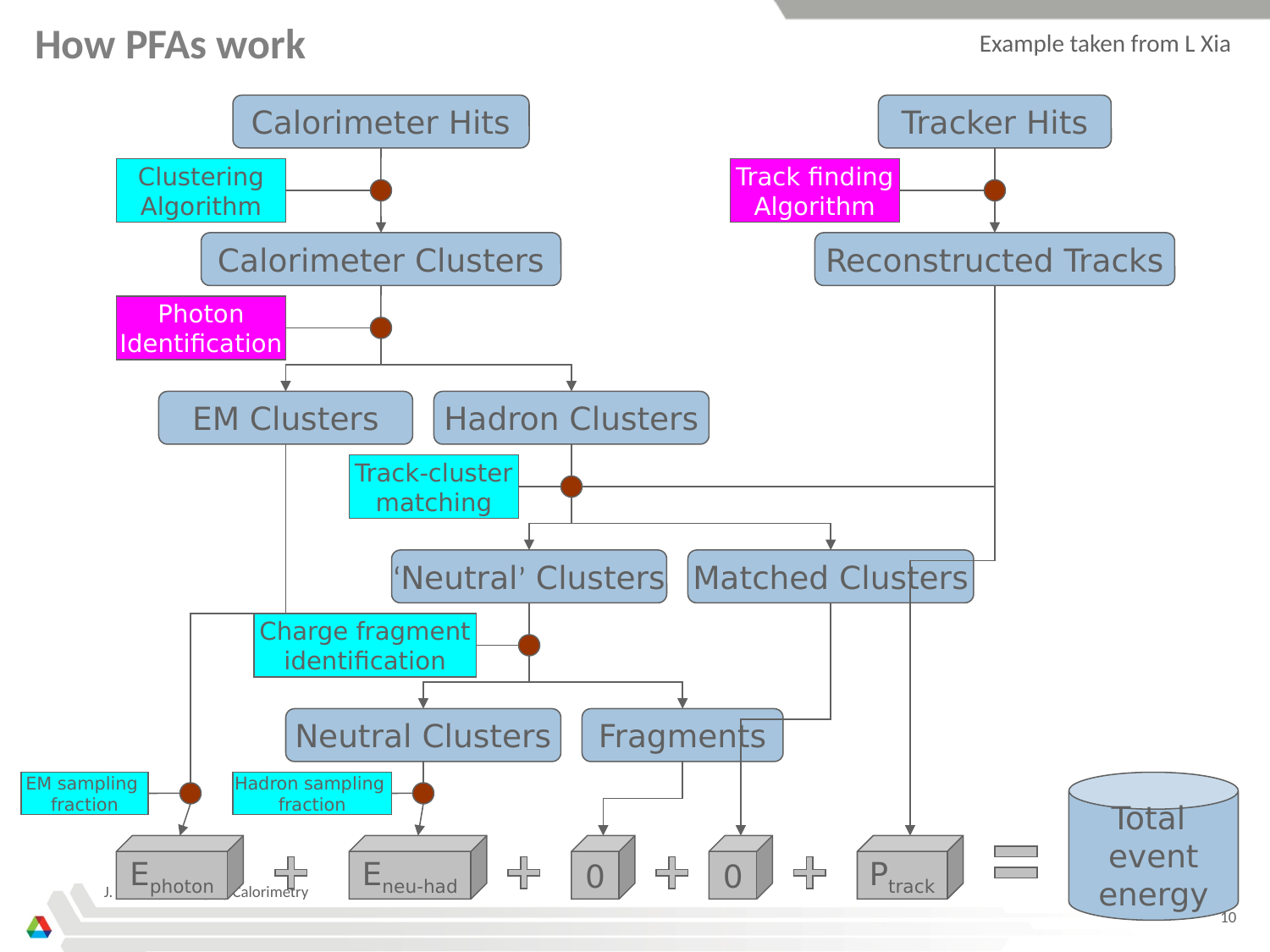

How PFAs work
How PFAs work
Example taken from L Xia
Calorimeter Hits
Tracker Hits
Clustering
Algorithm
Track finding
Algorithm

Calorimeter Clusters
Reconstructed Tracks
Photon
Identification

EM Clusters
Hadron Clusters
Track-cluster
matching

‘Neutral’ Clusters
Matched Clusters
Charge fragment
identification

Neutral Clusters
Fragments
EM sampling
fraction
Hadron sampling
fraction
Total
event
energy

Ephoton
Eneu-had
0
0
Ptrack

J. Repond - Imaging Calorimetry
10